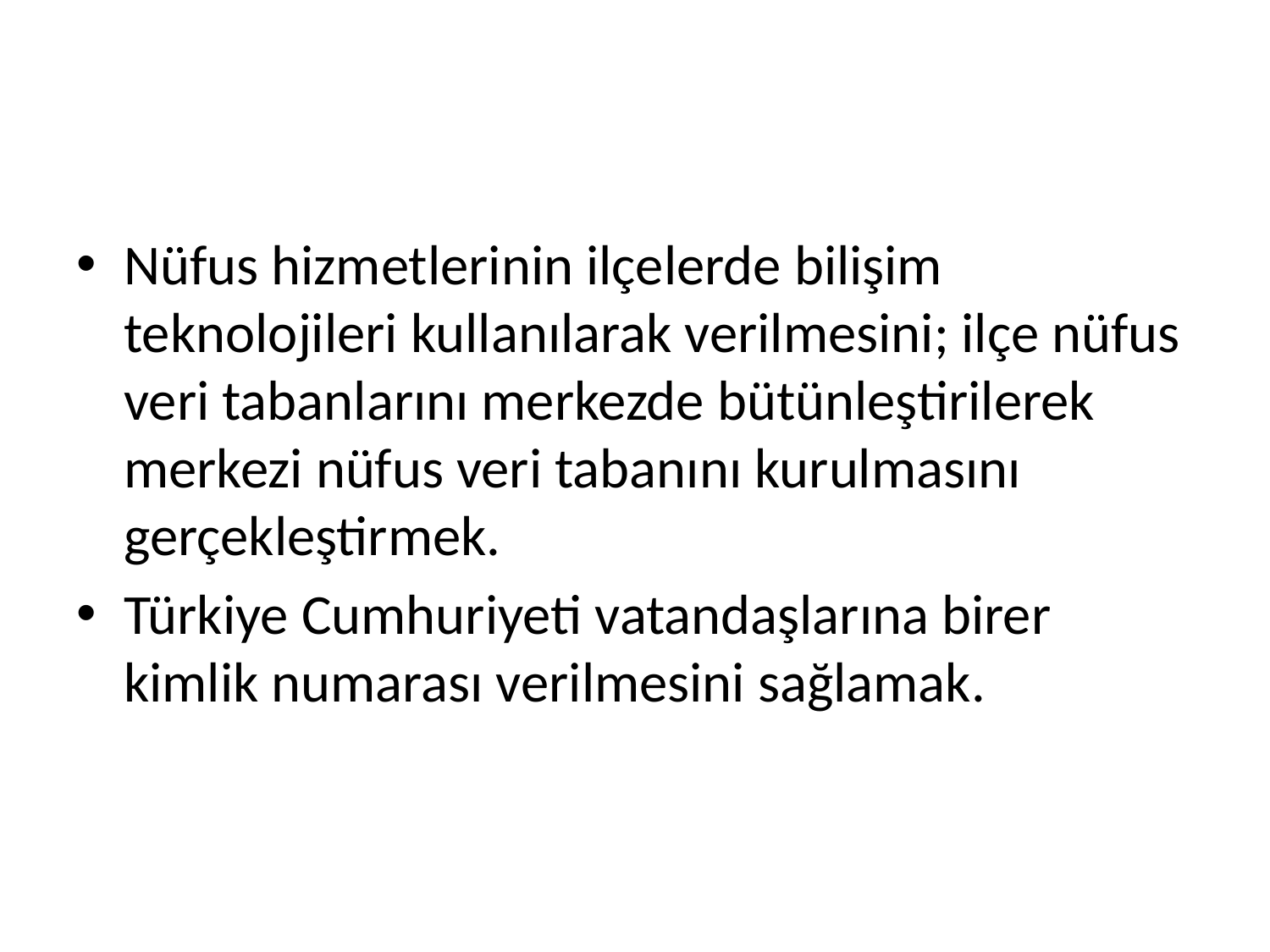

#
Nüfus hizmetlerinin ilçelerde bilişim teknolojileri kullanılarak verilmesini; ilçe nüfus veri tabanlarını merkezde bütünleştirilerek merkezi nüfus veri tabanını kurulmasını gerçekleştirmek.
Türkiye Cumhuriyeti vatandaşlarına birer kimlik numarası verilmesini sağlamak.